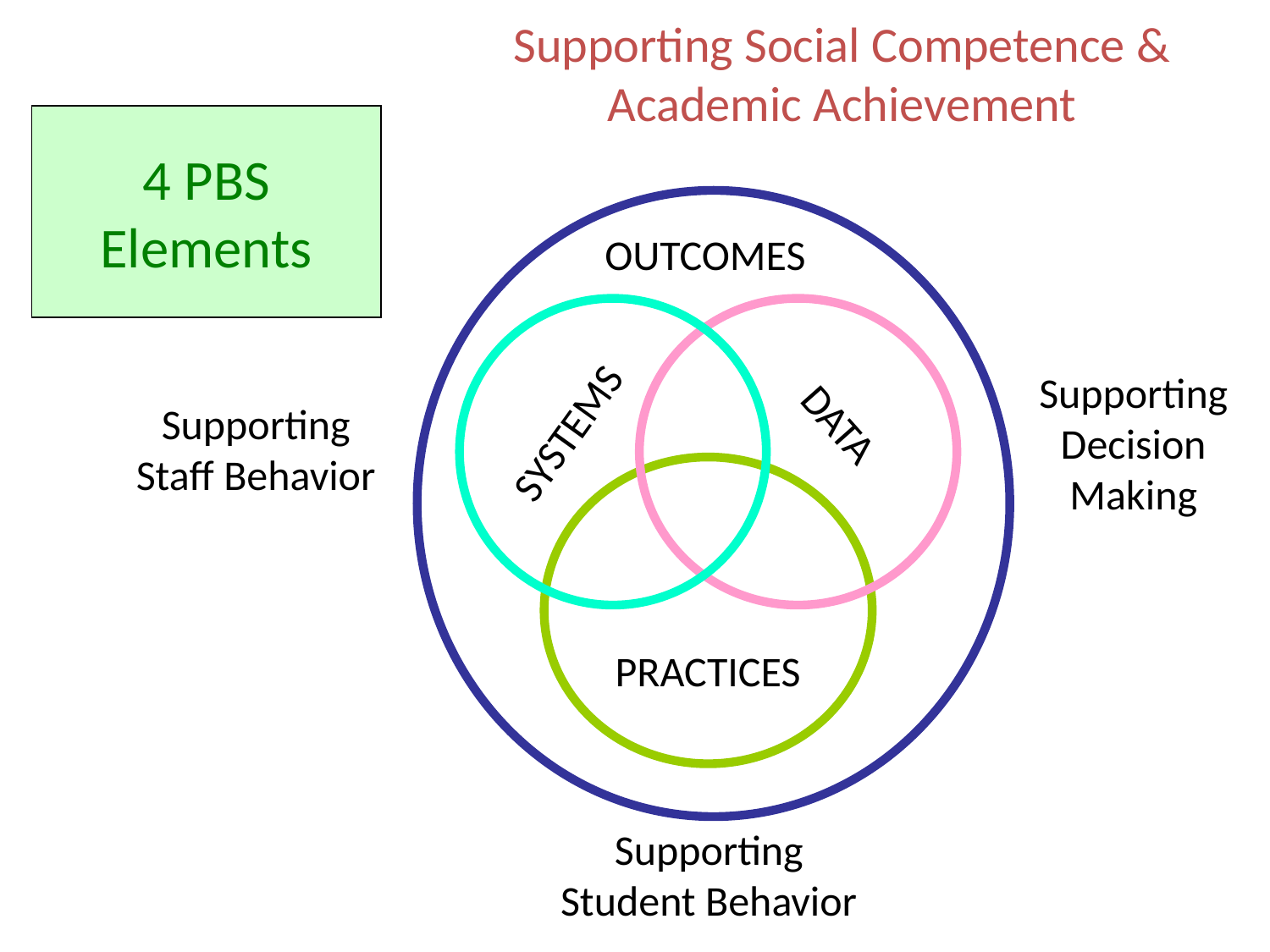

Supporting Social Competence &
Academic Achievement
4 PBS Elements

OUTCOMES

Supporting
Decision
Making
Supporting
Staff Behavior
DATA
SYSTEMS

PRACTICES
Supporting
Student Behavior